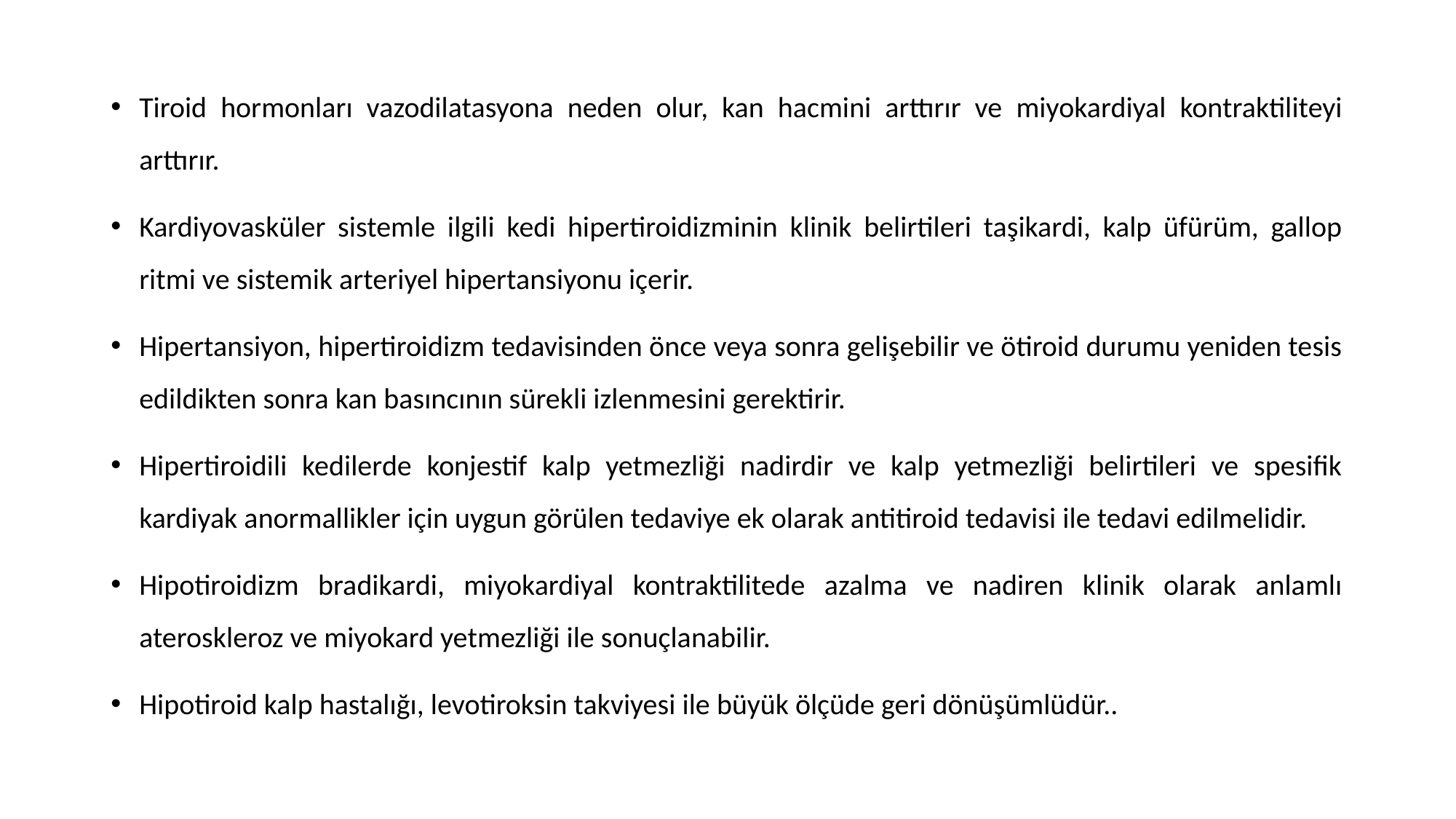

Tiroid hormonları vazodilatasyona neden olur, kan hacmini arttırır ve miyokardiyal kontraktiliteyi arttırır.
Kardiyovasküler sistemle ilgili kedi hipertiroidizminin klinik belirtileri taşikardi, kalp üfürüm, gallop ritmi ve sistemik arteriyel hipertansiyonu içerir.
Hipertansiyon, hipertiroidizm tedavisinden önce veya sonra gelişebilir ve ötiroid durumu yeniden tesis edildikten sonra kan basıncının sürekli izlenmesini gerektirir.
Hipertiroidili kedilerde konjestif kalp yetmezliği nadirdir ve kalp yetmezliği belirtileri ve spesifik kardiyak anormallikler için uygun görülen tedaviye ek olarak antitiroid tedavisi ile tedavi edilmelidir.
Hipotiroidizm bradikardi, miyokardiyal kontraktilitede azalma ve nadiren klinik olarak anlamlı ateroskleroz ve miyokard yetmezliği ile sonuçlanabilir.
Hipotiroid kalp hastalığı, levotiroksin takviyesi ile büyük ölçüde geri dönüşümlüdür..